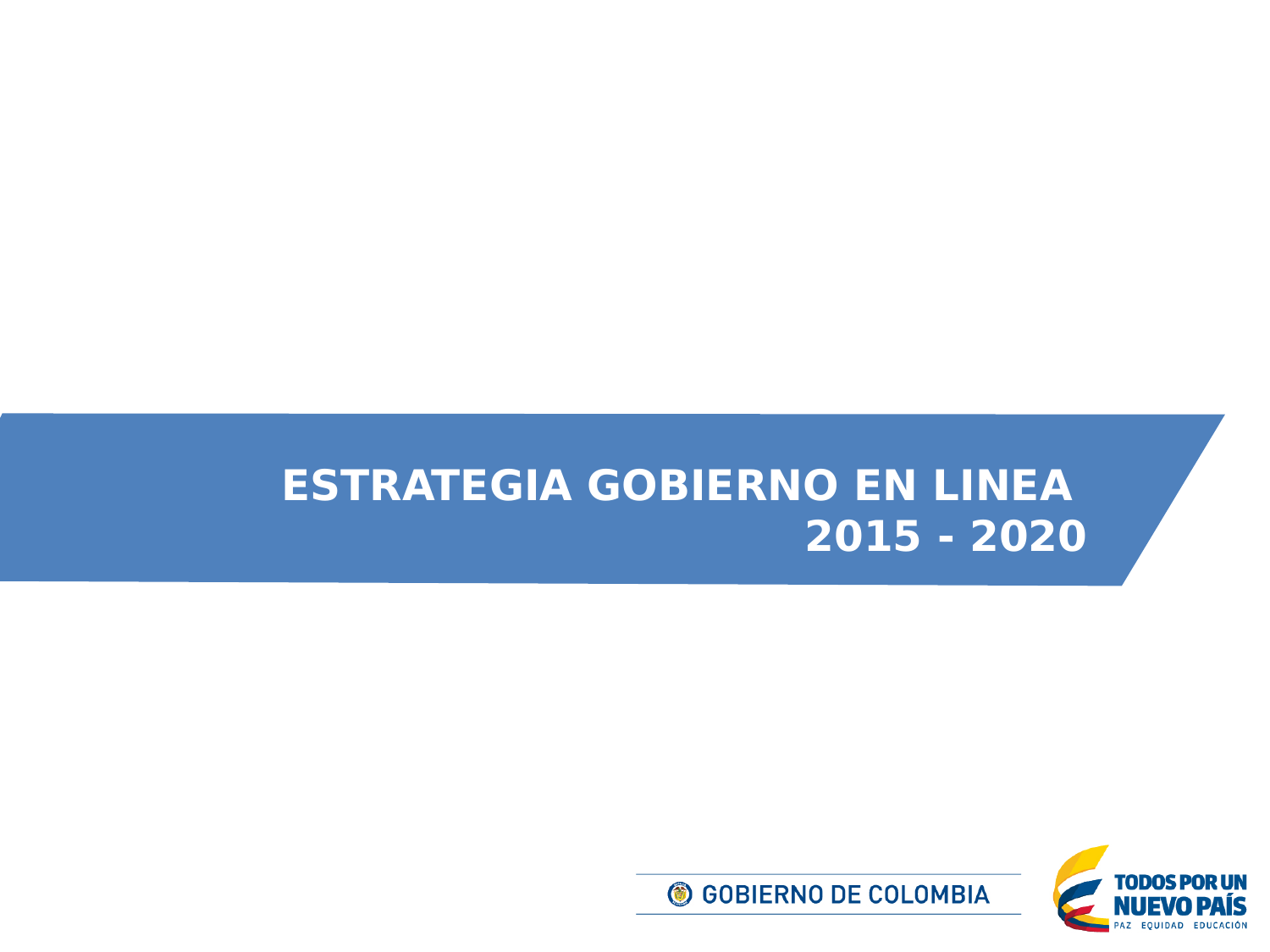

Estrategia de Gobierno en Línea

ESTRATEGIA GOBIERNO EN LINEA
2015 - 2020